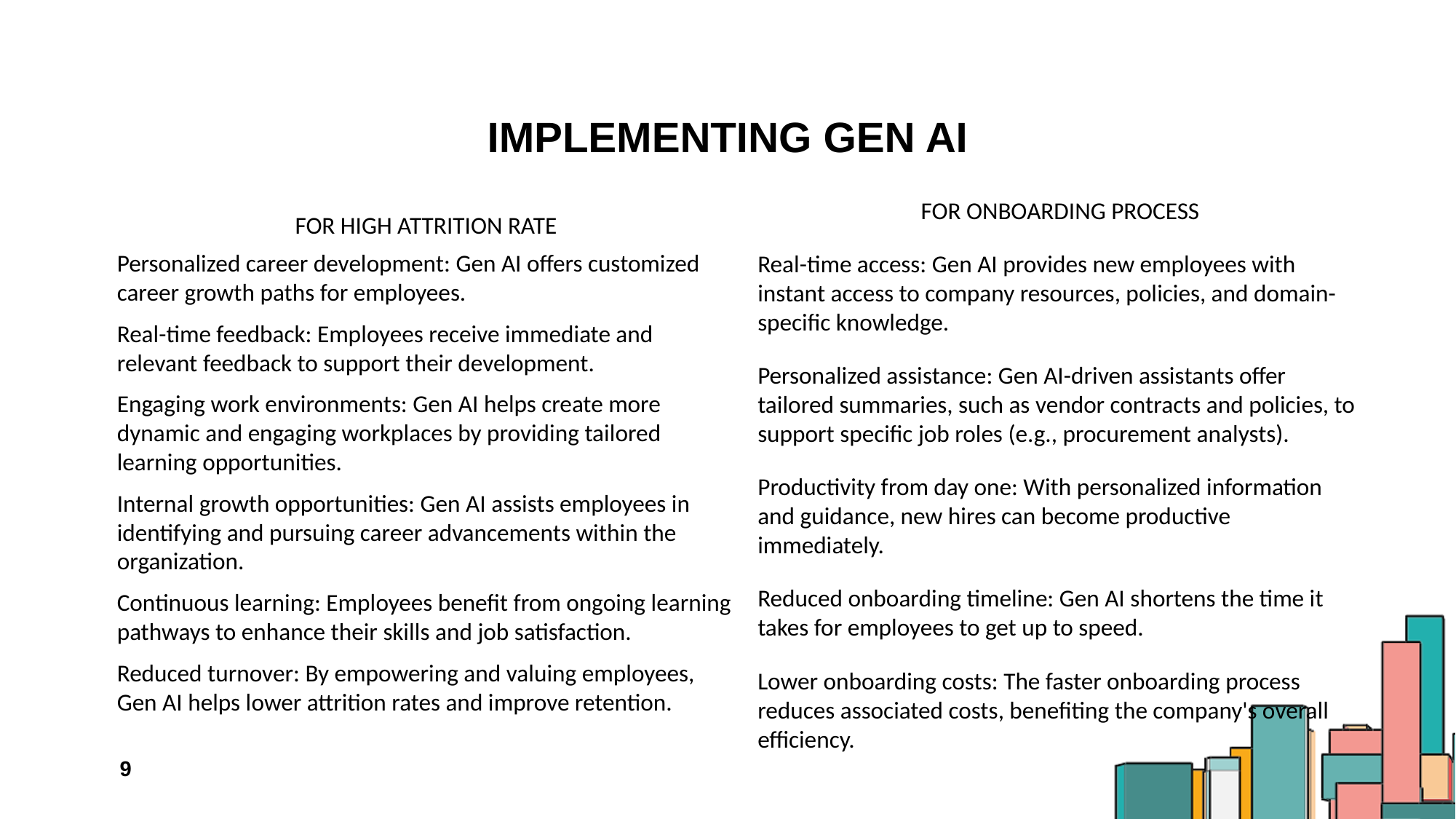

# Implementing gen ai
FOR HIGH ATTRITION RATE
Personalized career development: Gen AI offers customized career growth paths for employees.
Real-time feedback: Employees receive immediate and relevant feedback to support their development.
Engaging work environments: Gen AI helps create more dynamic and engaging workplaces by providing tailored learning opportunities.
Internal growth opportunities: Gen AI assists employees in identifying and pursuing career advancements within the organization.
Continuous learning: Employees benefit from ongoing learning pathways to enhance their skills and job satisfaction.
Reduced turnover: By empowering and valuing employees, Gen AI helps lower attrition rates and improve retention.
FOR ONBOARDING PROCESS
Real-time access: Gen AI provides new employees with instant access to company resources, policies, and domain-specific knowledge.
Personalized assistance: Gen AI-driven assistants offer tailored summaries, such as vendor contracts and policies, to support specific job roles (e.g., procurement analysts).
Productivity from day one: With personalized information and guidance, new hires can become productive immediately.
Reduced onboarding timeline: Gen AI shortens the time it takes for employees to get up to speed.
Lower onboarding costs: The faster onboarding process reduces associated costs, benefiting the company's overall efficiency.

9